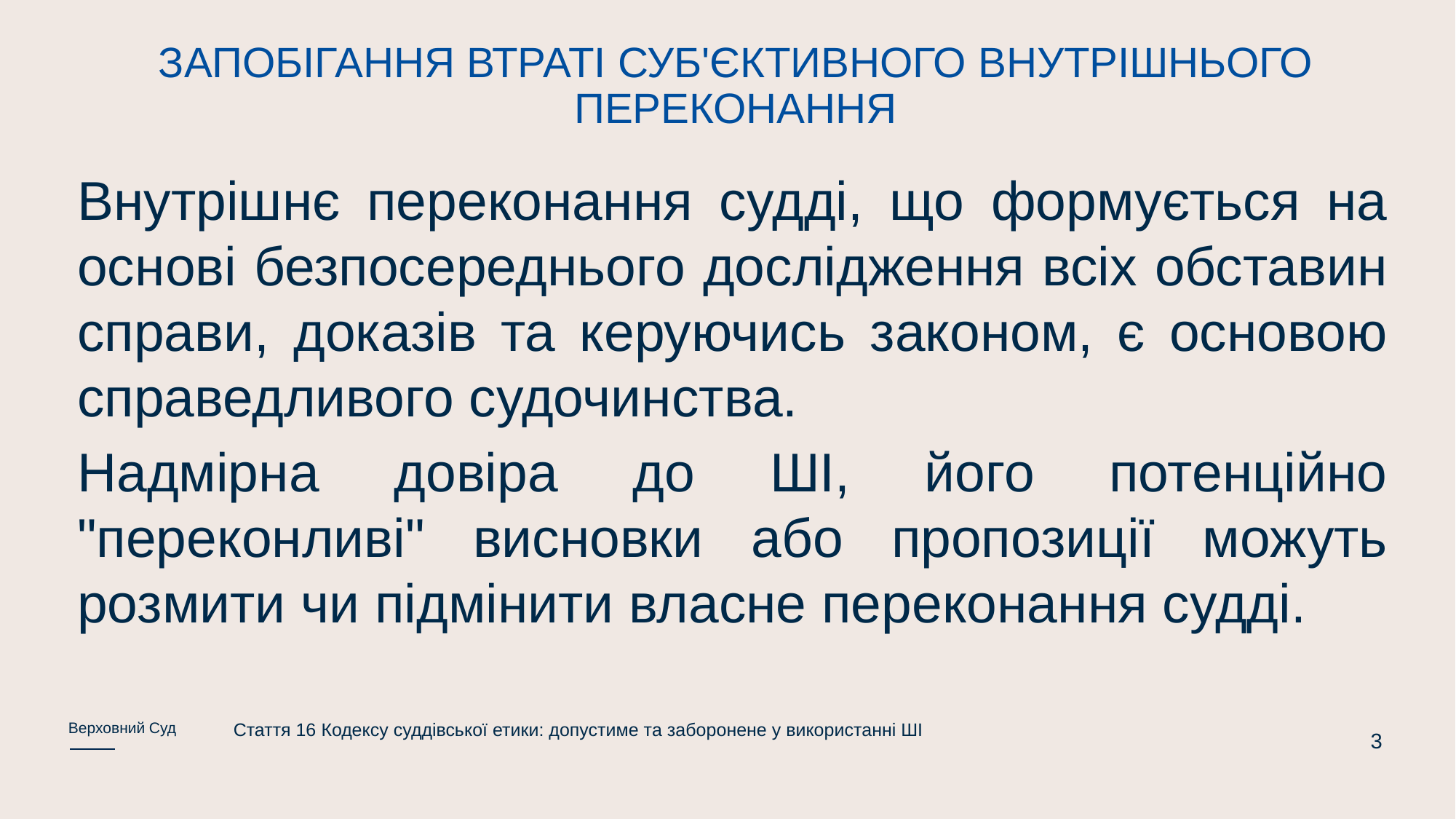

# ЗАПОБІГАННЯ ВТРАТІ СУБ'ЄКТИВНОГО ВНУТРІШНЬОГО ПЕРЕКОНАННЯ
Внутрішнє переконання судді, що формується на основі безпосереднього дослідження всіх обставин справи, доказів та керуючись законом, є основою справедливого судочинства.
Надмірна довіра до ШІ, його потенційно "переконливі" висновки або пропозиції можуть розмити чи підмінити власне переконання судді.
Стаття 16 Кодексу суддівської етики: допустиме та заборонене у використанні ШІ
Верховний Суд
3